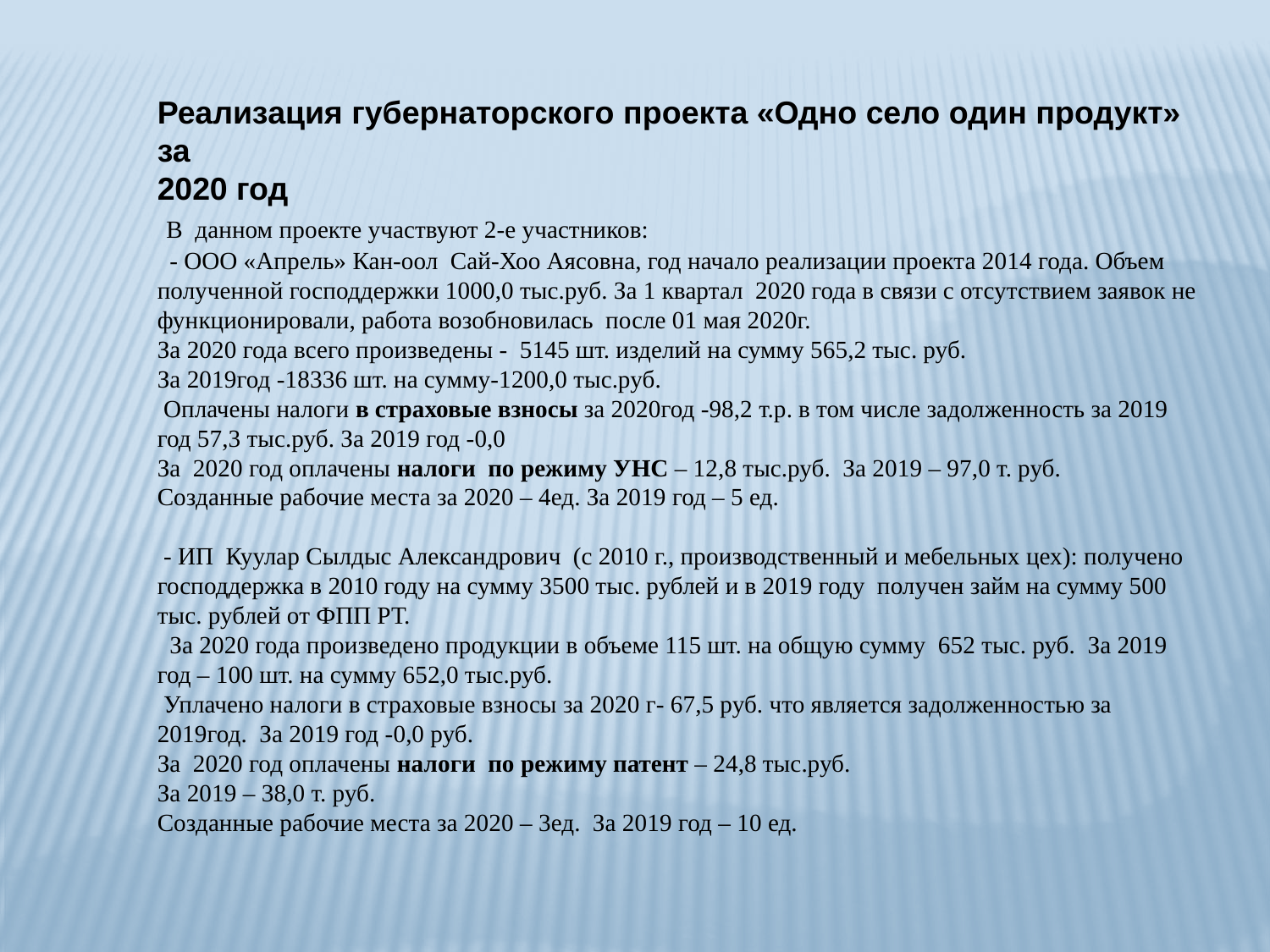

Реализация губернаторского проекта «Одно село один продукт» за
2020 год
 В  данном проекте участвуют 2-е участников:
  - ООО «Апрель» Кан-оол  Сай-Хоо Аясовна, год начало реализации проекта 2014 года. Объем полученной господдержки 1000,0 тыс.руб. За 1 квартал  2020 года в связи с отсутствием заявок не функционировали, работа возобновилась  после 01 мая 2020г.
За 2020 года всего произведены -  5145 шт. изделий на сумму 565,2 тыс. руб.
За 2019год -18336 шт. на сумму-1200,0 тыс.руб.
 Оплачены налоги в страховые взносы за 2020год -98,2 т.р. в том числе задолженность за 2019 год 57,3 тыс.руб. За 2019 год -0,0
За  2020 год оплачены налоги  по режиму УНС – 12,8 тыс.руб.  За 2019 – 97,0 т. руб.
Созданные рабочие места за 2020 – 4ед. За 2019 год – 5 ед.

 - ИП  Куулар Сылдыс Александрович  (с 2010 г., производственный и мебельных цех): получено господдержка в 2010 году на сумму 3500 тыс. рублей и в 2019 году  получен займ на сумму 500 тыс. рублей от ФПП РТ.
  За 2020 года произведено продукции в объеме 115 шт. на общую сумму  652 тыс. руб.  За 2019 год – 100 шт. на сумму 652,0 тыс.руб.
 Уплачено налоги в страховые взносы за 2020 г- 67,5 руб. что является задолженностью за 2019год.  За 2019 год -0,0 руб.
За  2020 год оплачены налоги  по режиму патент – 24,8 тыс.руб.
За 2019 – 38,0 т. руб.
Созданные рабочие места за 2020 – 3ед.  За 2019 год – 10 ед.